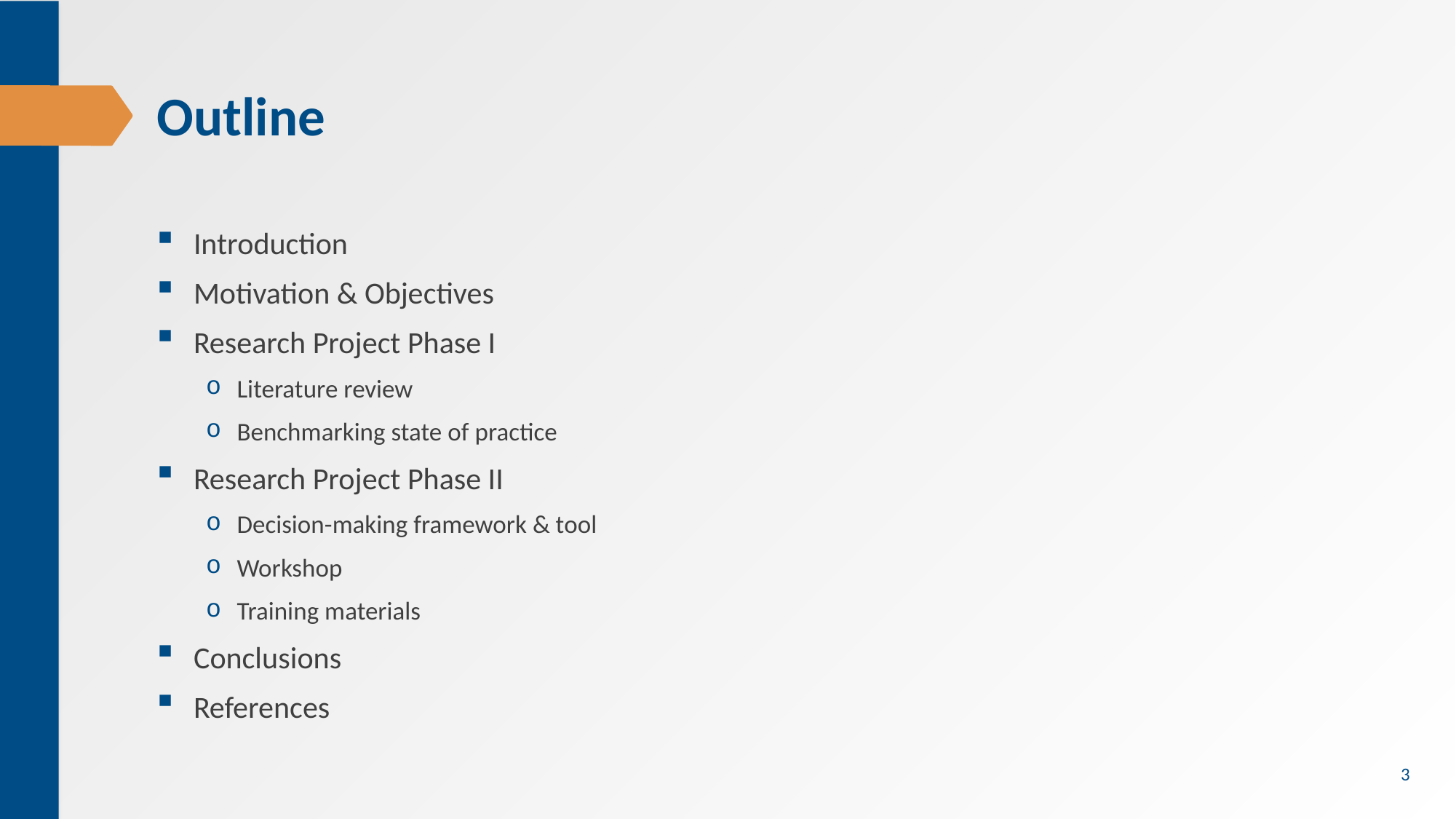

# Outline
Introduction
Motivation & Objectives
Research Project Phase I
Literature review
Benchmarking state of practice
Research Project Phase II
Decision-making framework & tool
Workshop
Training materials
Conclusions
References
3